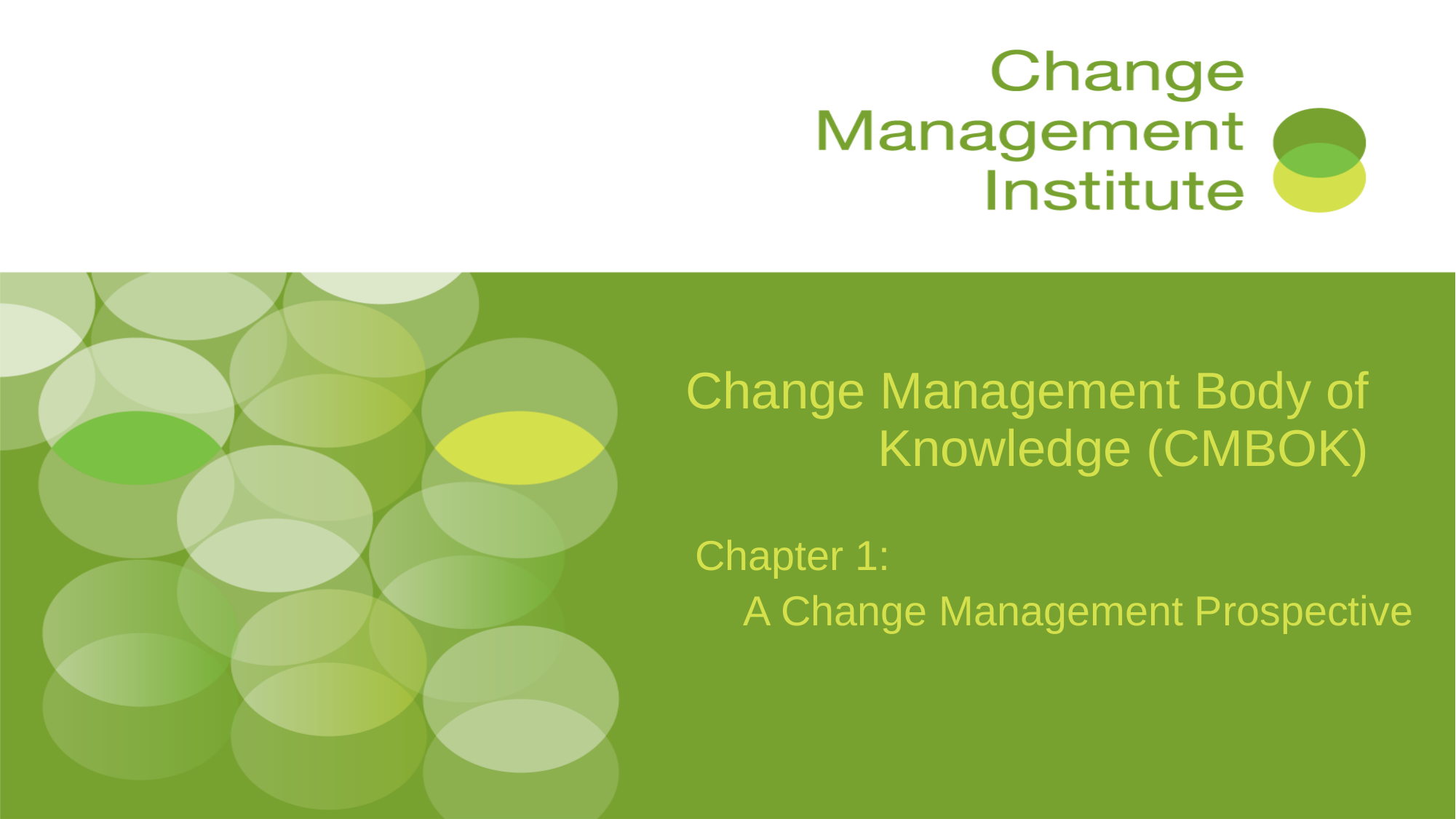

# Change Management Body of Knowledge (CMBOK)

Chapter 1:
A Change Management Prospective